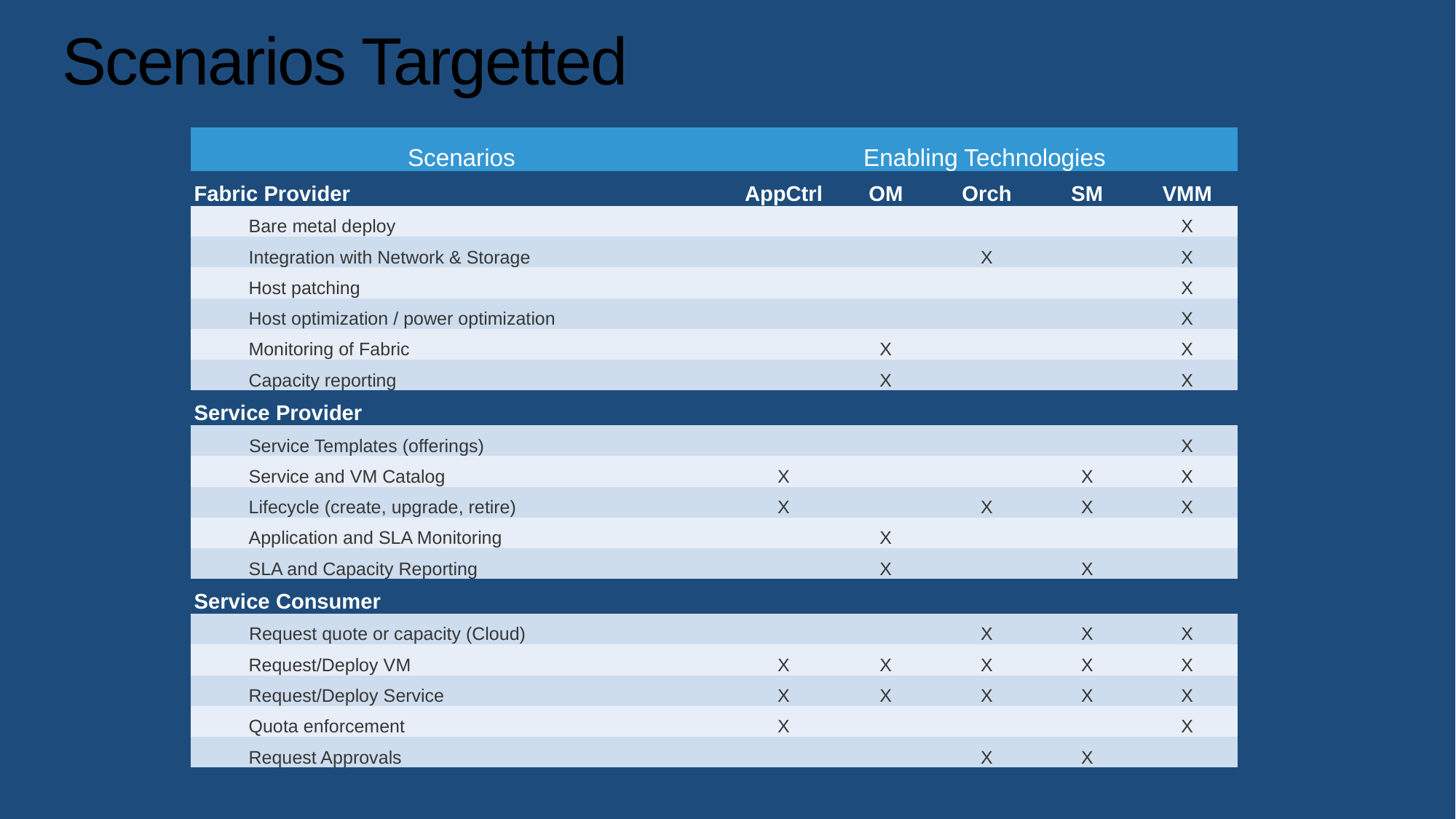

# Scenarios Targetted
| Scenarios | Enabling Technologies |  |  |  |  |
| --- | --- | --- | --- | --- | --- |
| Fabric Provider | AppCtrl | OM | Orch | SM | VMM |
| Bare metal deploy |  |  |  |  | X |
| Integration with Network & Storage |  |  | X |  | X |
| Host patching |  |  |  |  | X |
| Host optimization / power optimization |  |  |  |  | X |
| Monitoring of Fabric |  | X |  |  | X |
| Capacity reporting |  | X |  |  | X |
| Service Provider |  |  |  |  |  |
| Service Templates (offerings) |  |  |  |  | X |
| Service and VM Catalog | X |  |  | X | X |
| Lifecycle (create, upgrade, retire) | X |  | X | X | X |
| Application and SLA Monitoring |  | X |  |  |  |
| SLA and Capacity Reporting |  | X |  | X |  |
| Service Consumer |  |  |  |  |  |
| Request quote or capacity (Cloud) |  |  | X | X | X |
| Request/Deploy VM | X | X | X | X | X |
| Request/Deploy Service | X | X | X | X | X |
| Quota enforcement | X |  |  |  | X |
| Request Approvals |  |  | X | X |  |